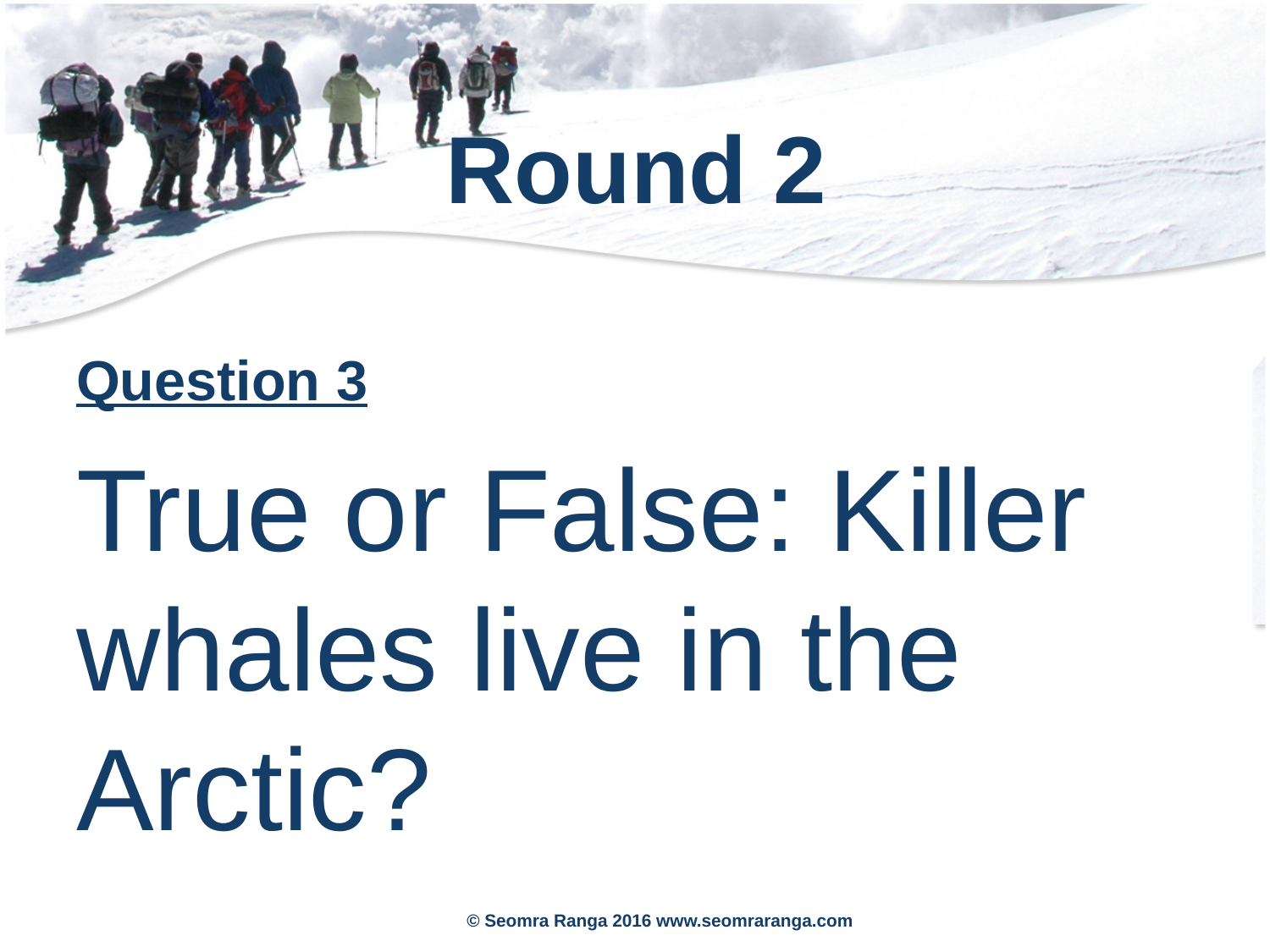

# Round 2
Question 3
True or False: Killer whales live in the Arctic?
© Seomra Ranga 2016 www.seomraranga.com